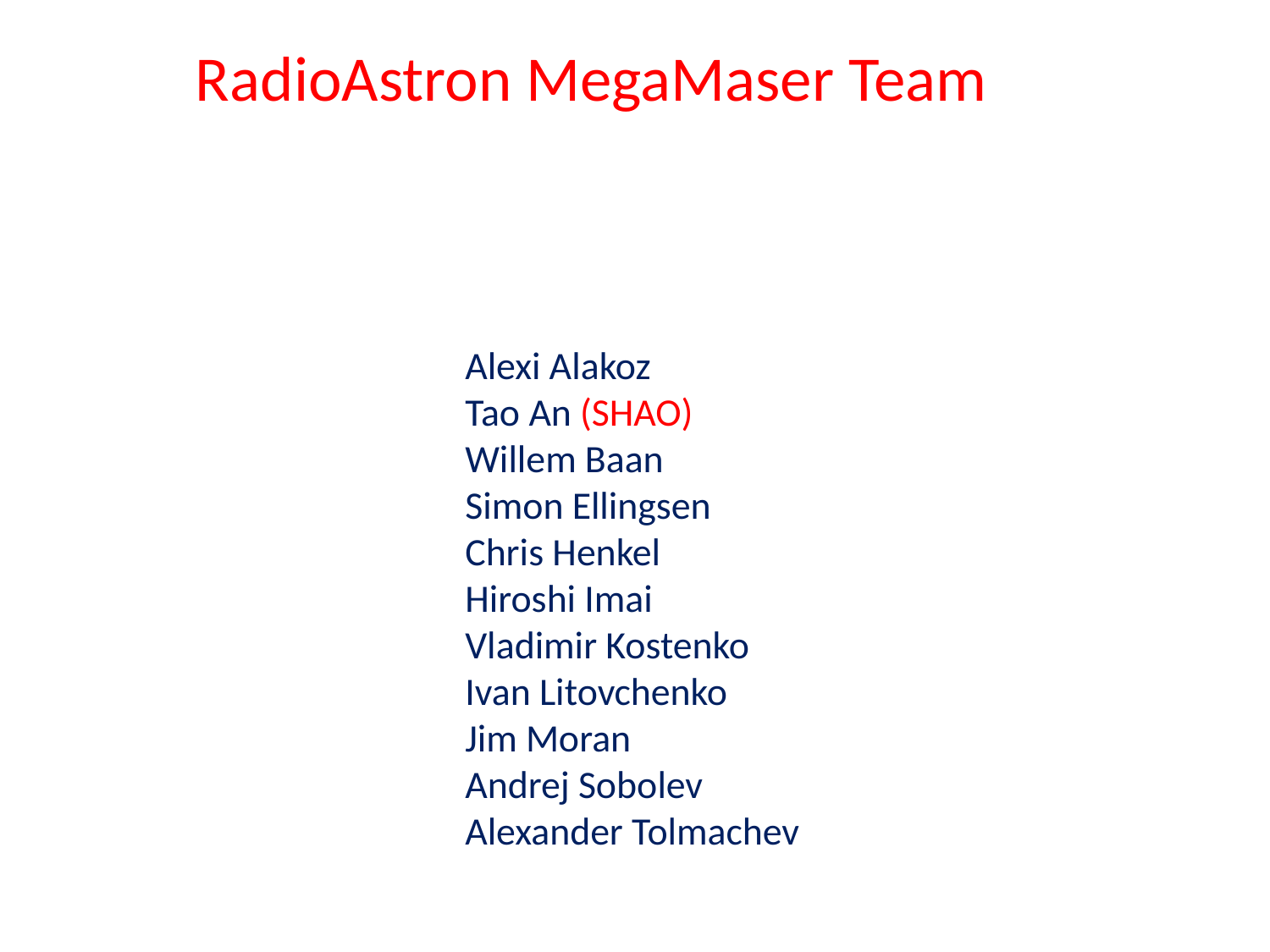

RadioAstron MegaMaser Team
Alexi Alakoz
Tao An (SHAO)
Willem Baan
Simon Ellingsen
Chris Henkel
Hiroshi Imai
Vladimir Kostenko
Ivan Litovchenko
Jim Moran
Andrej Sobolev
Alexander Tolmachev